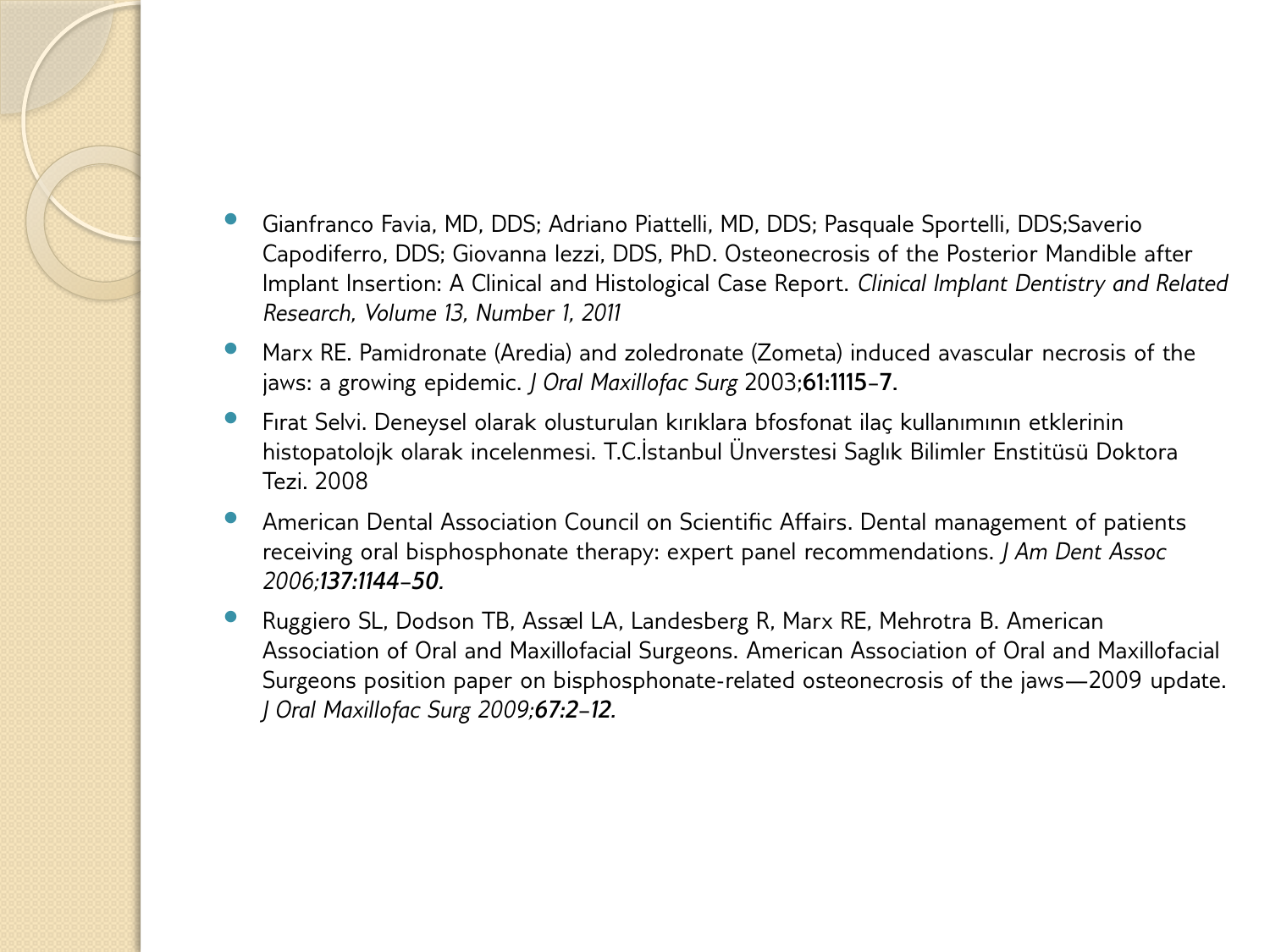

Gianfranco Favia, MD, DDS; Adriano Piattelli, MD, DDS; Pasquale Sportelli, DDS;Saverio Capodiferro, DDS; Giovanna Iezzi, DDS, PhD. Osteonecrosis of the Posterior Mandible after Implant Insertion: A Clinical and Histological Case Report. Clinical Implant Dentistry and Related Research, Volume 13, Number 1, 2011
Marx RE. Pamidronate (Aredia) and zoledronate (Zometa) induced avascular necrosis of the jaws: a growing epidemic. J Oral Maxillofac Surg 2003;61:1115–7.
Fırat Selvi. Deneysel olarak olusturulan kırıklara bfosfonat ilaç kullanımının etklerinin histopatolojk olarak incelenmesi. T.C.İstanbul Ünverstesi Saglık Bilimler Enstitüsü Doktora Tezi. 2008
American Dental Association Council on Scientific Affairs. Dental management of patients receiving oral bisphosphonate therapy: expert panel recommendations. J Am Dent Assoc 2006;137:1144–50.
Ruggiero SL, Dodson TB, Assael LA, Landesberg R, Marx RE, Mehrotra B. American Association of Oral and Maxillofacial Surgeons. American Association of Oral and Maxillofacial Surgeons position paper on bisphosphonate-related osteonecrosis of the jaws—2009 update. J Oral Maxillofac Surg 2009;67:2–12.